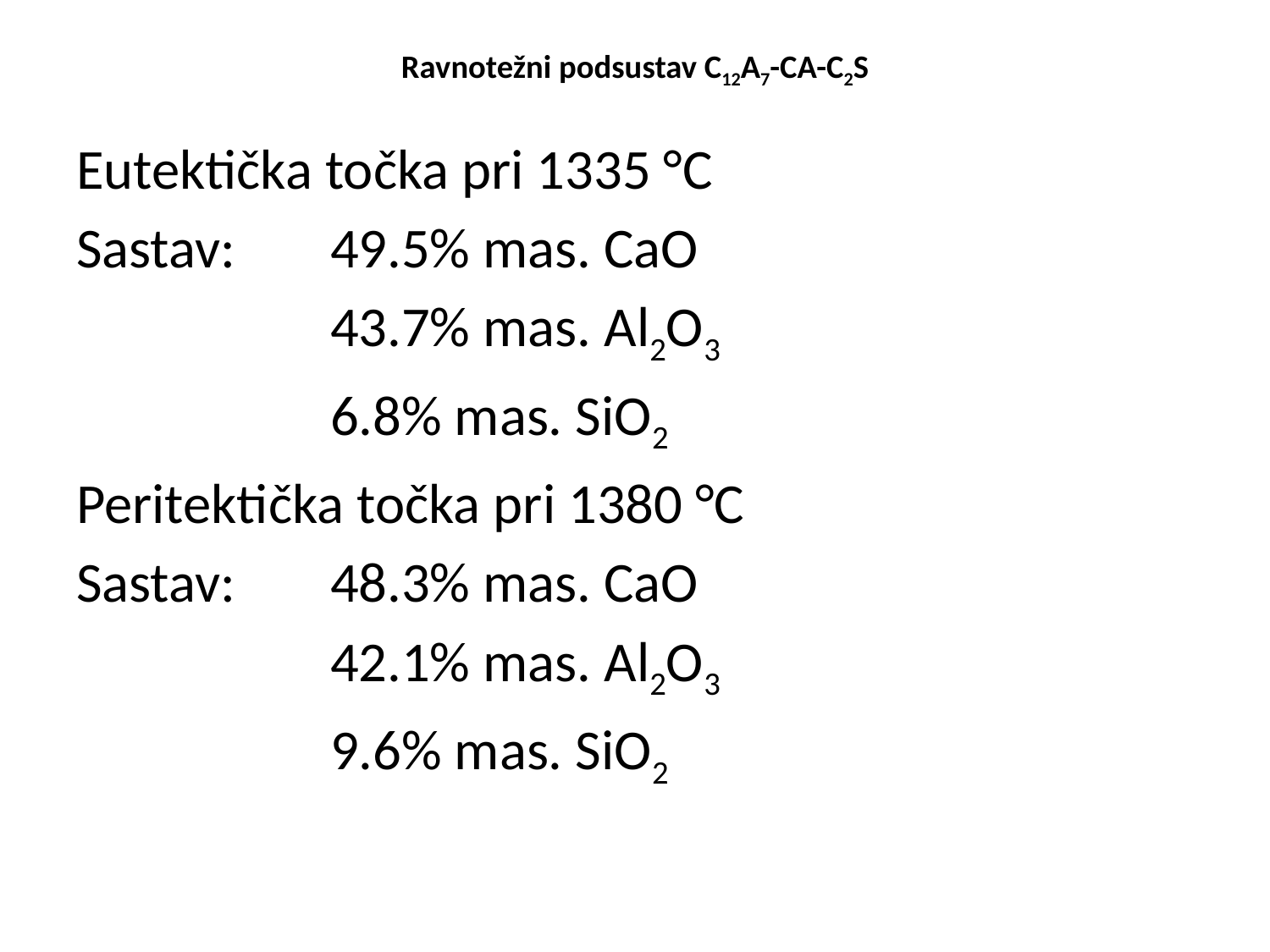

# Ravnotežni podsustav C12A7-CA-C2S
Eutektička točka pri 1335 °C
Sastav:	49.5% mas. CaO
		43.7% mas. Al2O3
		6.8% mas. SiO2
Peritektička točka pri 1380 °C
Sastav:	48.3% mas. CaO
		42.1% mas. Al2O3
		9.6% mas. SiO2